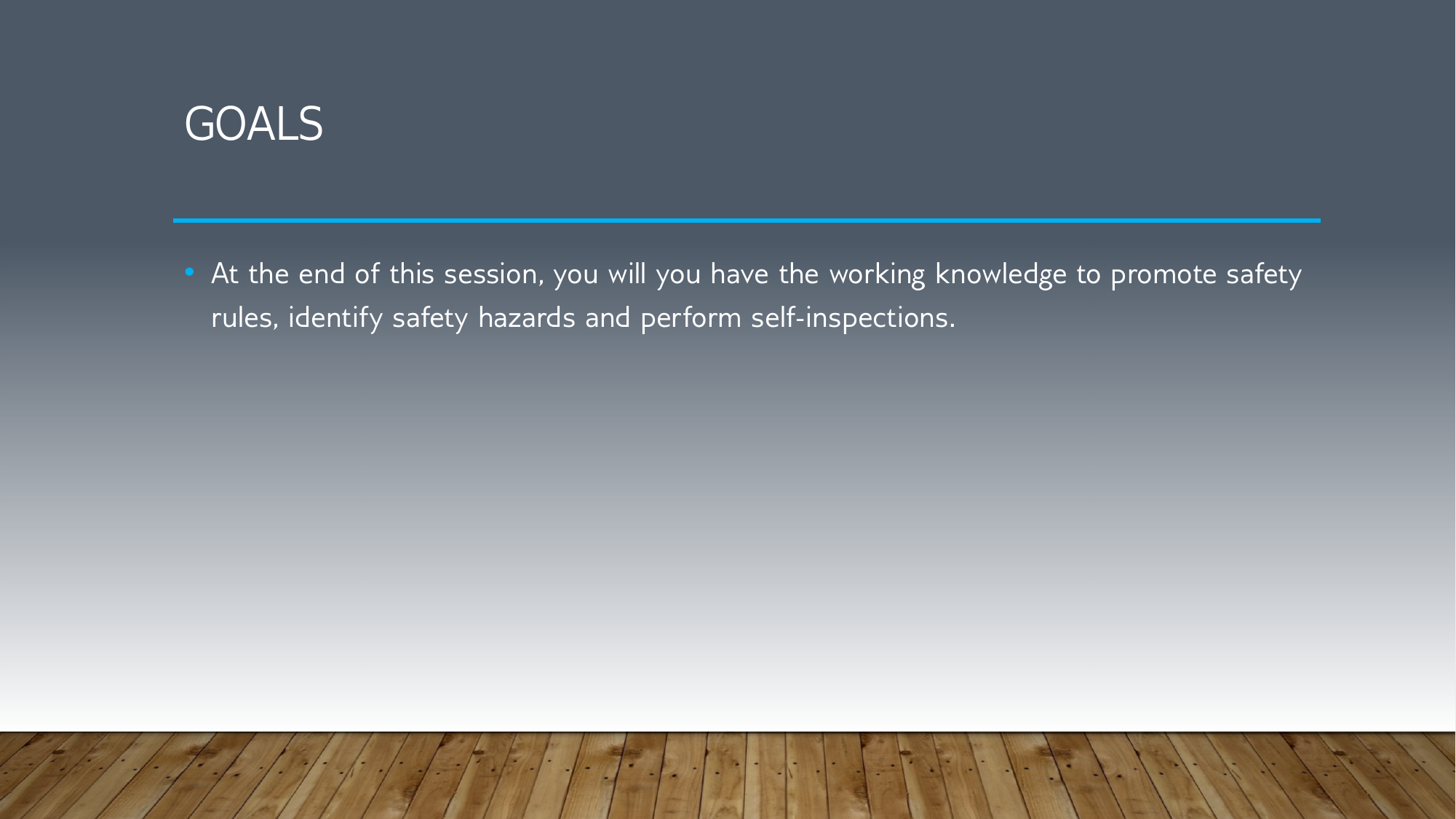

# Goals
At the end of this session, you will you have the working knowledge to promote safety rules, identify safety hazards and perform self-inspections.